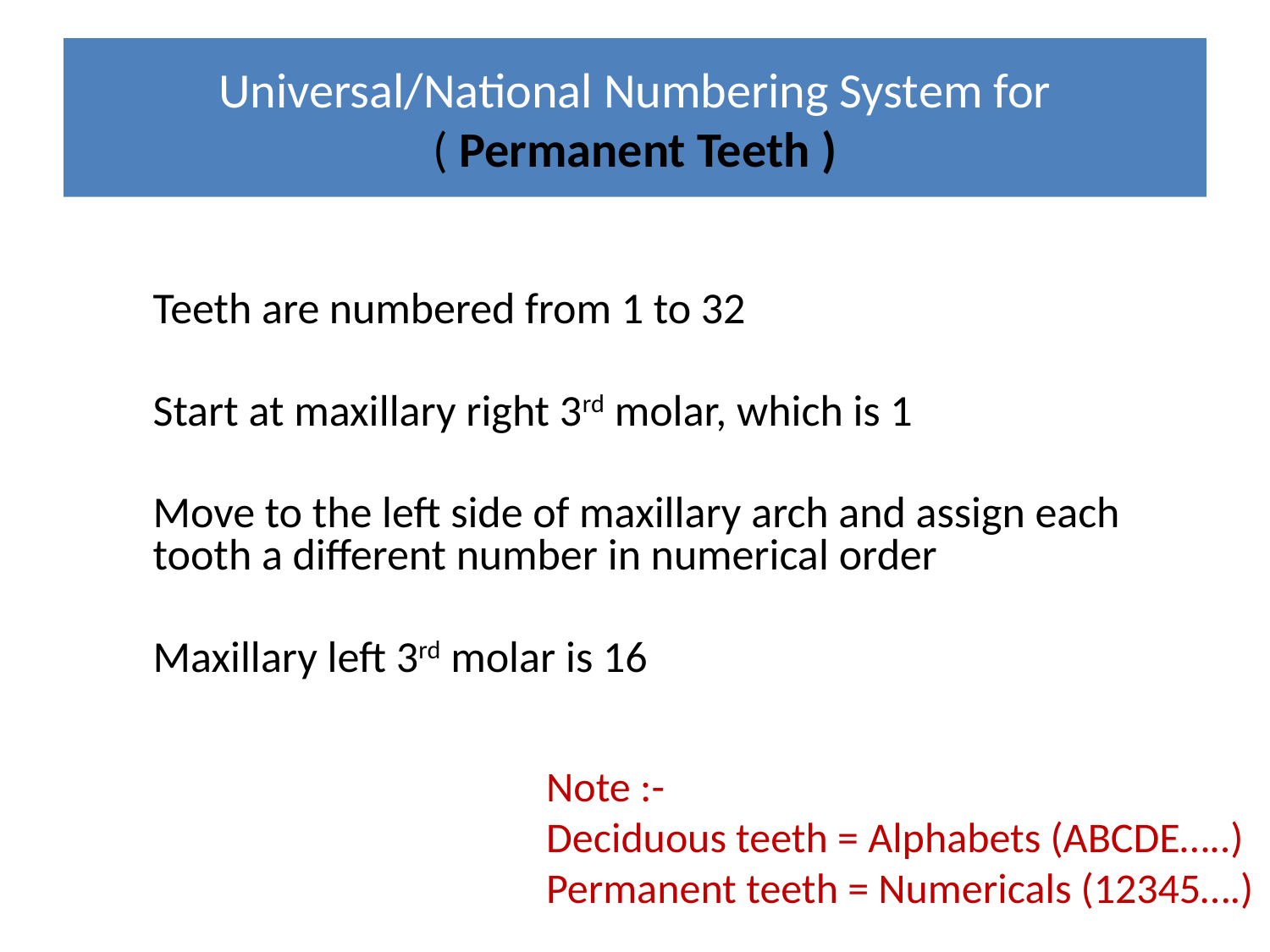

# Universal/National Numbering System for ( Permanent Teeth )

	Teeth are numbered from 1 to 32

	Start at maxillary right 3rd molar, which is 1

	Move to the left side of maxillary arch and assign each tooth a different number in numerical order

	Maxillary left 3rd molar is 16

Note :-
Deciduous teeth = Alphabets (ABCDE…..)
Permanent teeth = Numericals (12345….)